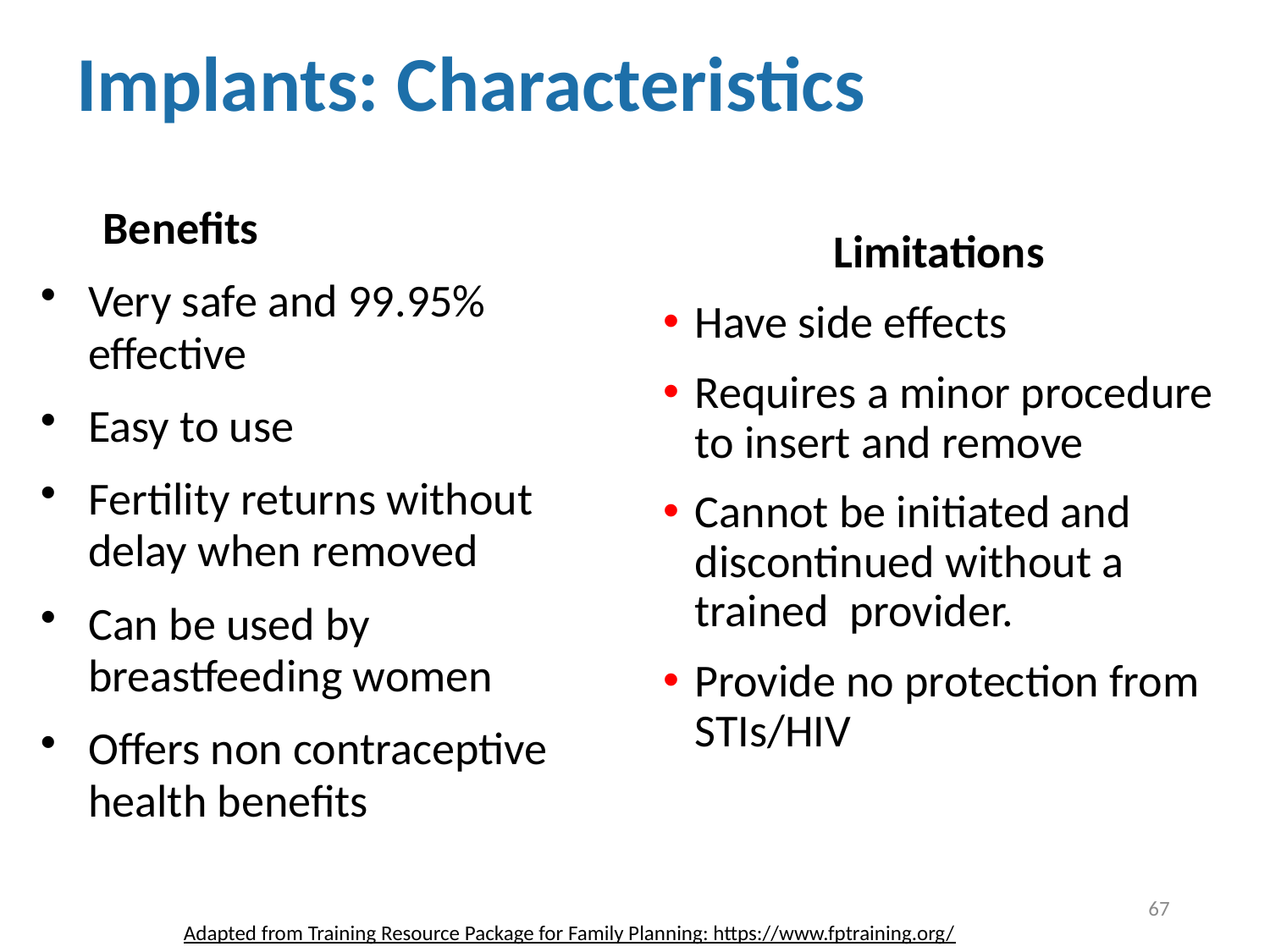

# Implants: Characteristics
      Benefits
Very safe and 99.95% effective
Easy to use
Fertility returns without delay when removed
Can be used by breastfeeding women
Offers non contraceptive health benefits
Limitations
Have side effects
Requires a minor procedure to insert and remove
Cannot be initiated and discontinued without a trained  provider.
Provide no protection from STIs/HIV
67
Adapted from Training Resource Package for Family Planning: https://www.fptraining.org/